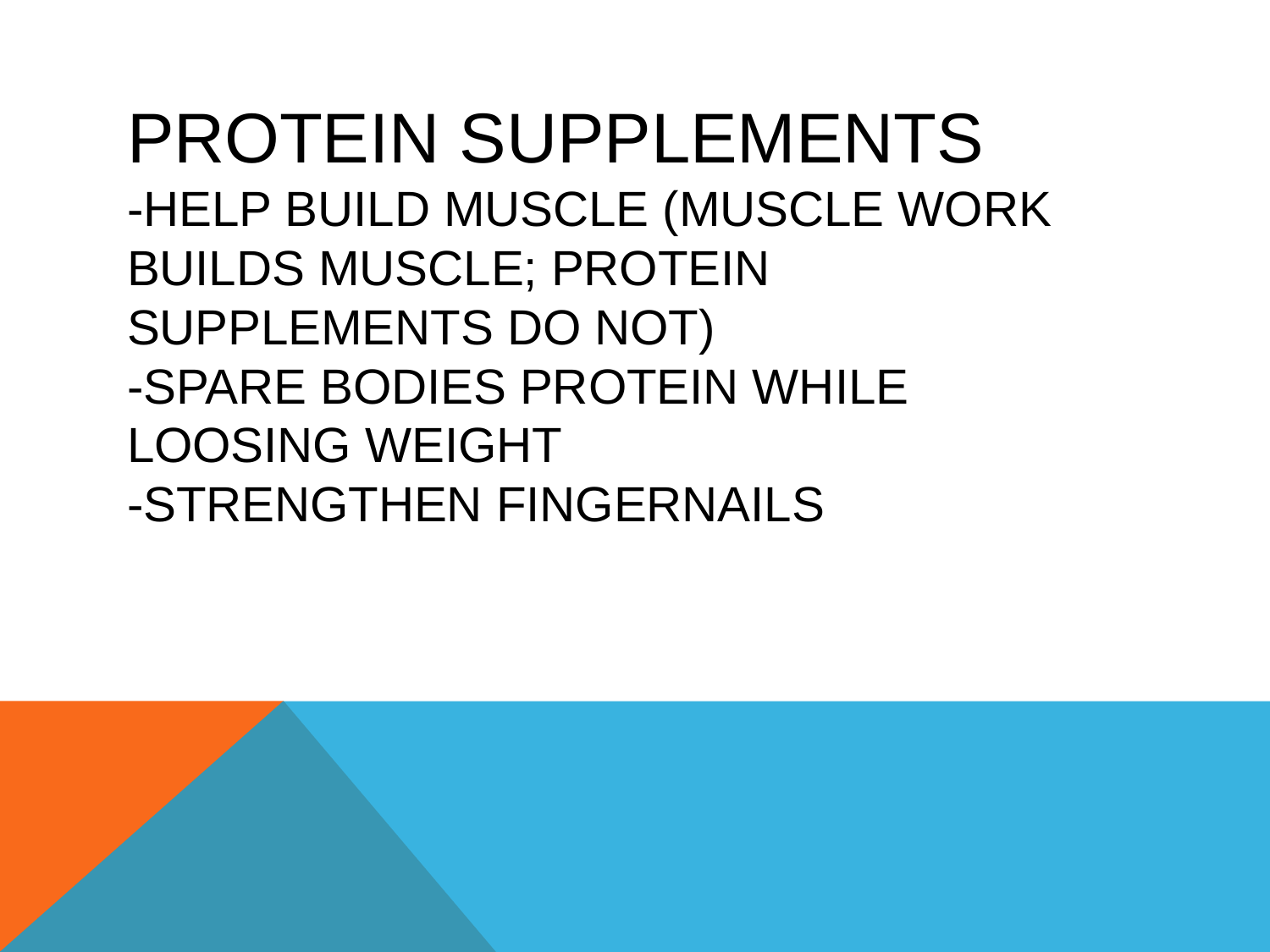

# Protein supplements -Help build muscle (muscle work builds muscle; protein supplements do not) -spare bodies protein while loosing weight -strengthen fingernails